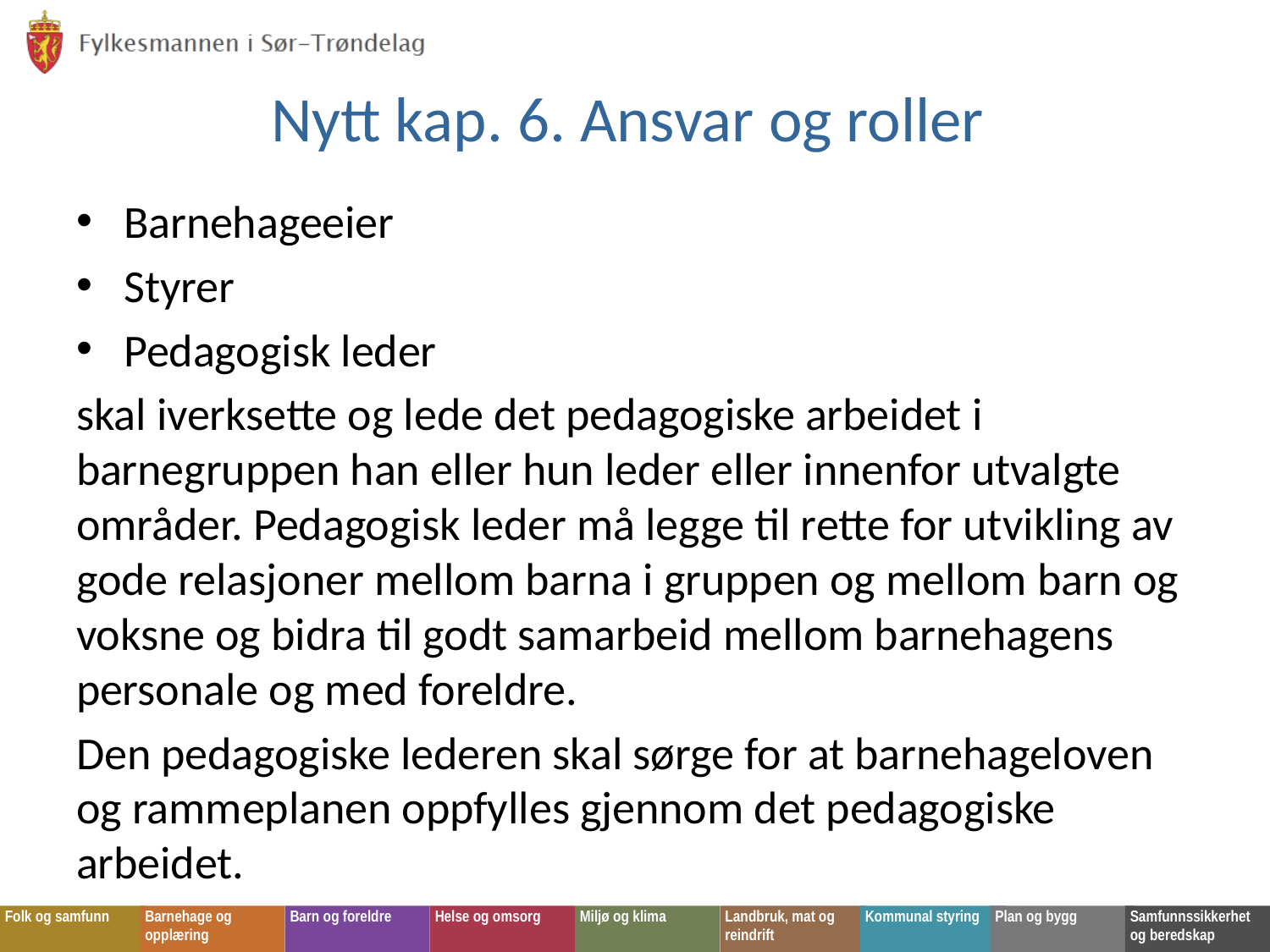

# Nytt kap. 6. Ansvar og roller
Barnehageeier
Styrer
Pedagogisk leder
skal iverksette og lede det pedagogiske arbeidet i barnegruppen han eller hun leder eller innenfor utvalgte områder. Pedagogisk leder må legge til rette for utvikling av gode relasjoner mellom barna i gruppen og mellom barn og voksne og bidra til godt samarbeid mellom barnehagens personale og med foreldre.
Den pedagogiske lederen skal sørge for at barnehageloven og rammeplanen oppfylles gjennom det pedagogiske arbeidet.